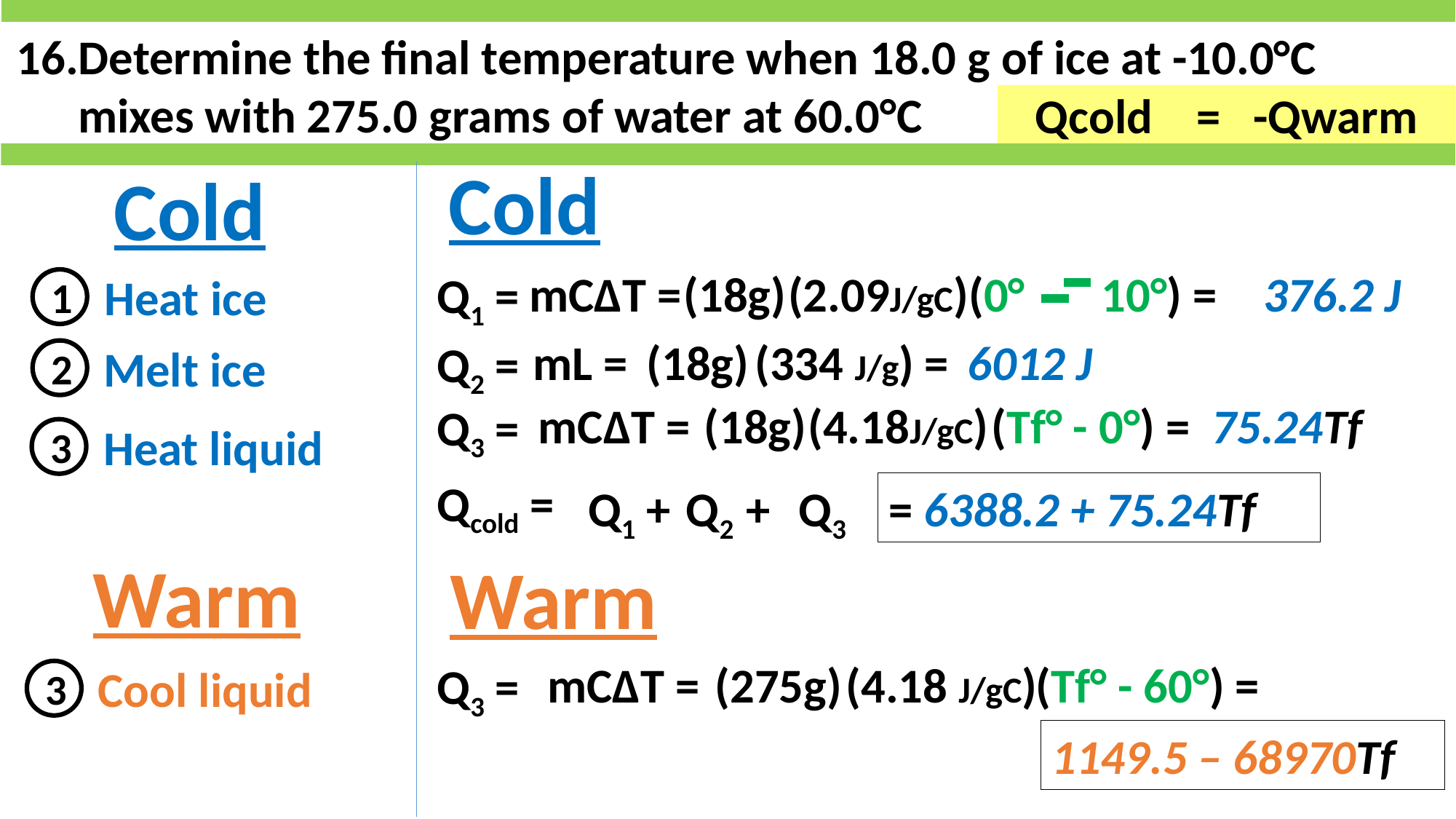

Determine the final temperature when 18.0 g of ice at -10.0°C mixes with 275.0 grams of water at 60.0°C
Qcold    =   -Qwarm

Cold
Cold
mC∆T =
(18g)
(2.09J/gC)
(0°       10°) =
376.2 J
Q1 =
Heat ice
1
mL =
(18g)
(334 J/g) =
6012 J
Q2 =
Melt ice
2
75.24Tf
mC∆T =
(18g)
(4.18J/gC)
(Tf° - 0°) =
Q3 =
Heat liquid
3
Qcold =
Q3
Q1 +
Q2  +
= 6388.2 + 75.24Tf
Warm
Warm
mC∆T =
(275g)
(4.18 J/gC)
(Tf° - 60°) =
Q3 =
Cool liquid
3
1149.5 – 68970Tf